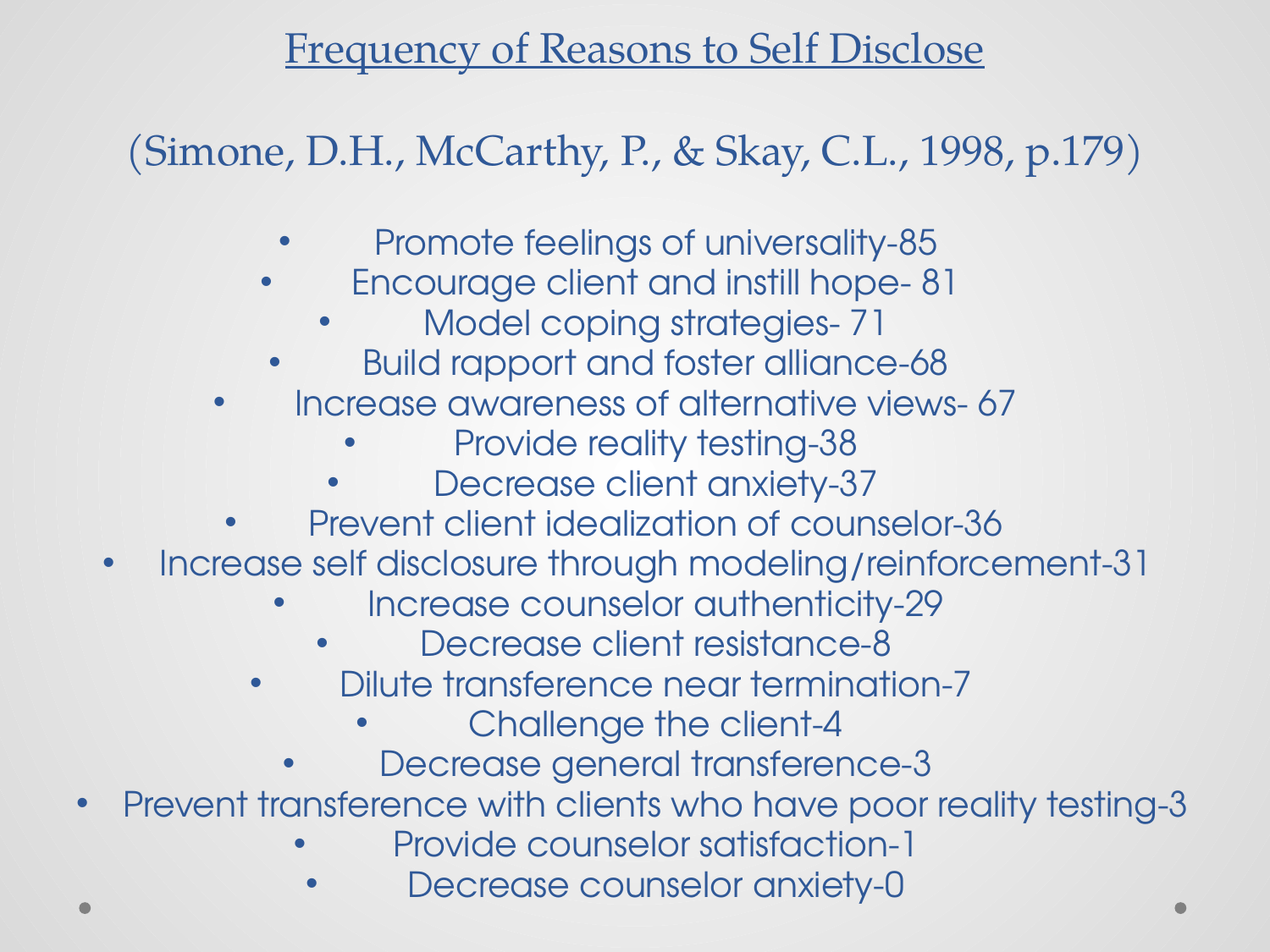

# Frequency of Reasons to Self Disclose (Simone, D.H., McCarthy, P., & Skay, C.L., 1998, p.179)
Promote feelings of universality-85
Encourage client and instill hope- 81
Model coping strategies- 71
Build rapport and foster alliance-68
Increase awareness of alternative views- 67
Provide reality testing-38
Decrease client anxiety-37
Prevent client idealization of counselor-36
Increase self disclosure through modeling/reinforcement-31
Increase counselor authenticity-29
Decrease client resistance-8
Dilute transference near termination-7
Challenge the client-4
Decrease general transference-3
Prevent transference with clients who have poor reality testing-3
Provide counselor satisfaction-1
Decrease counselor anxiety-0